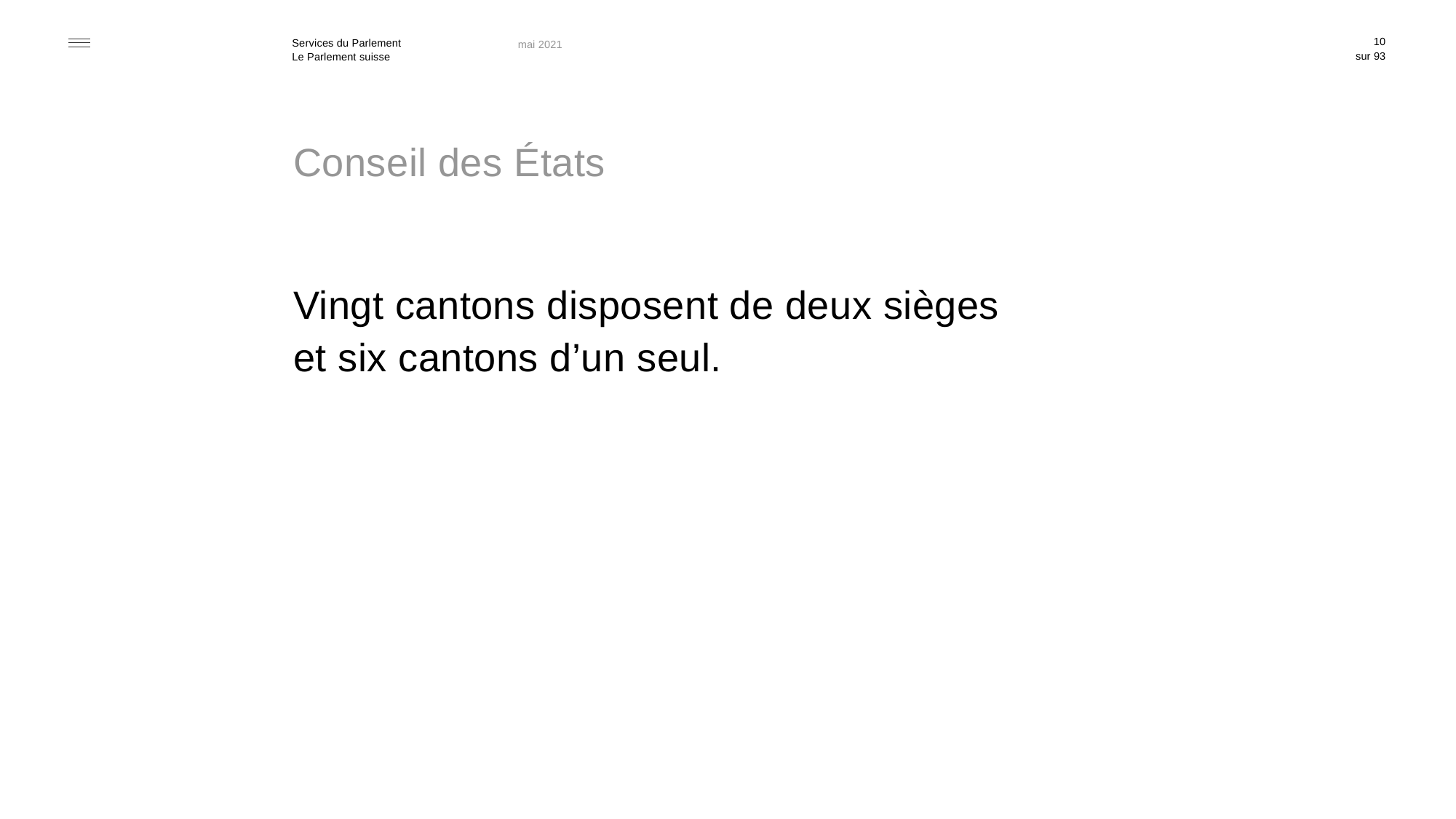

10
mai 2021
# Conseil des États
Vingt cantons disposent de deux sièges
et six cantons d’un seul.